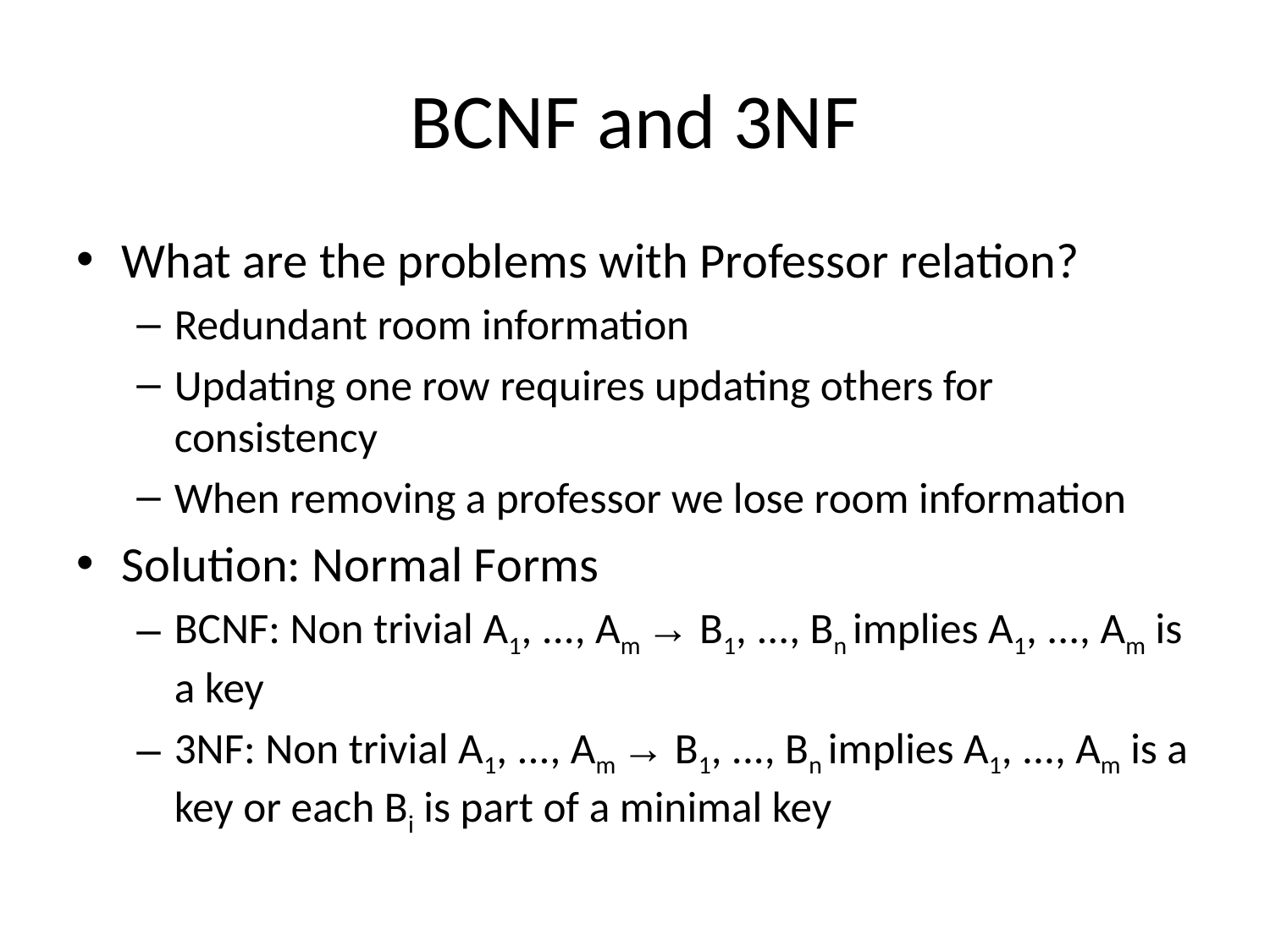

# BCNF and 3NF
What are the problems with Professor relation?
Redundant room information
Updating one row requires updating others for consistency
When removing a professor we lose room information
Solution: Normal Forms
BCNF: Non trivial A1, ..., Am → B1, ..., Bn implies A1, ..., Am is a key
3NF: Non trivial A1, ..., Am → B1, ..., Bn implies A1, ..., Am is a key or each Bi is part of a minimal key